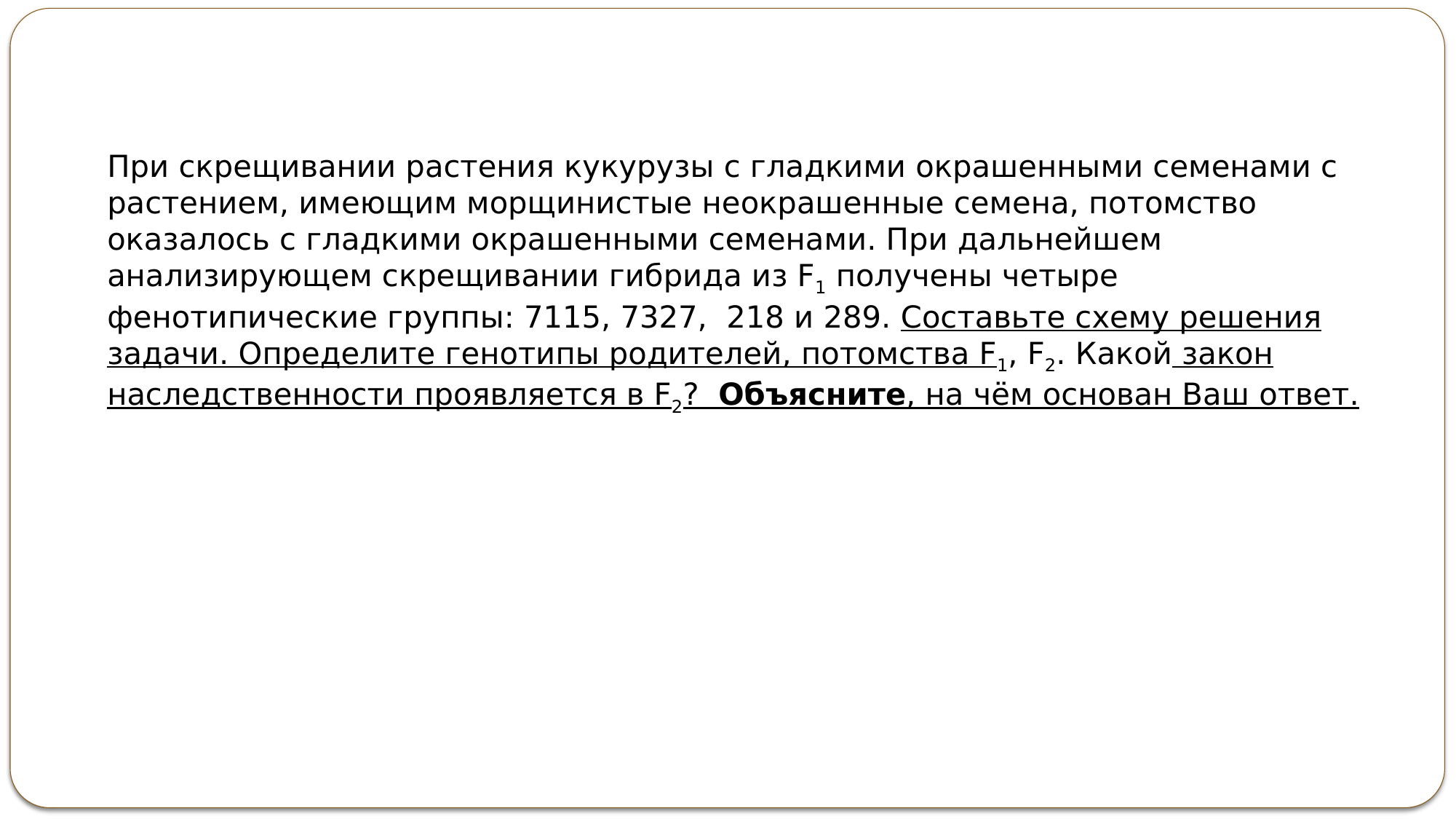

При скрещивании растения кукурузы с гладкими окрашенными семенами с растением, имеющим морщинистые неокрашенные семена, потомство оказалось с гладкими окрашенными семенами. При дальнейшем анализирующем скрещивании гибрида из F1 получены четыре фенотипические группы: 7115, 7327,  218 и 289. Составьте схему решения задачи. Определите генотипы родителей, потомства F1, F2. Какой закон наследственности проявляется в F2?  Объясните, на чём основан Ваш ответ.